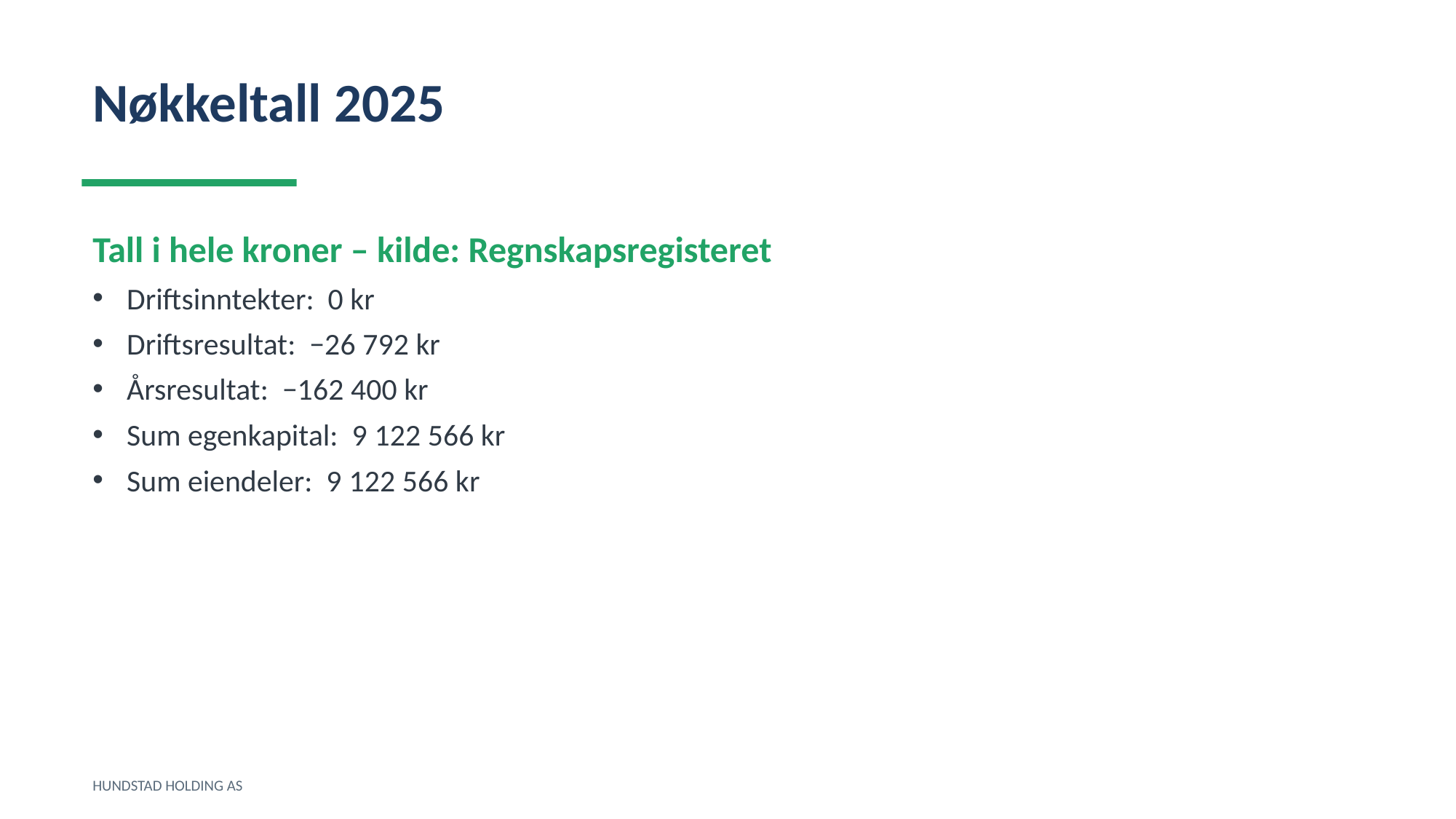

Nøkkeltall 2025

Tall i hele kroner – kilde: Regnskapsregisteret
Driftsinntekter:  0 kr
Driftsresultat:  −26 792 kr
Årsresultat:  −162 400 kr
Sum egenkapital:  9 122 566 kr
Sum eiendeler:  9 122 566 kr
HUNDSTAD HOLDING AS